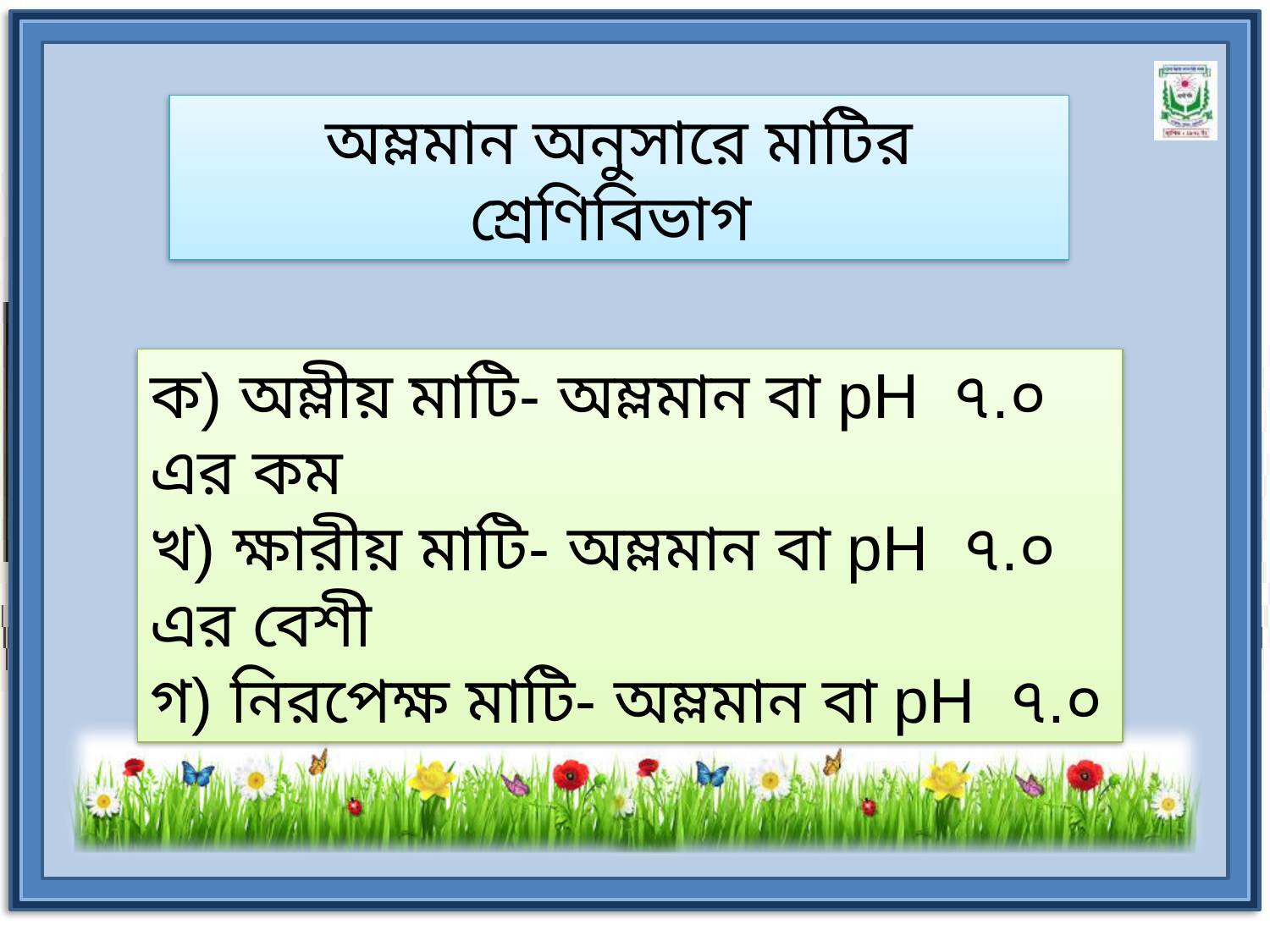

অম্লমান অনুসারে মাটির শ্রেণিবিভাগ
ক) অম্লীয় মাটি- অম্লমান বা pH  ৭.০ এর কম
খ) ক্ষারীয় মাটি- অম্লমান বা pH  ৭.০ এর বেশী
গ) নিরপেক্ষ মাটি- অম্লমান বা pH  ৭.০